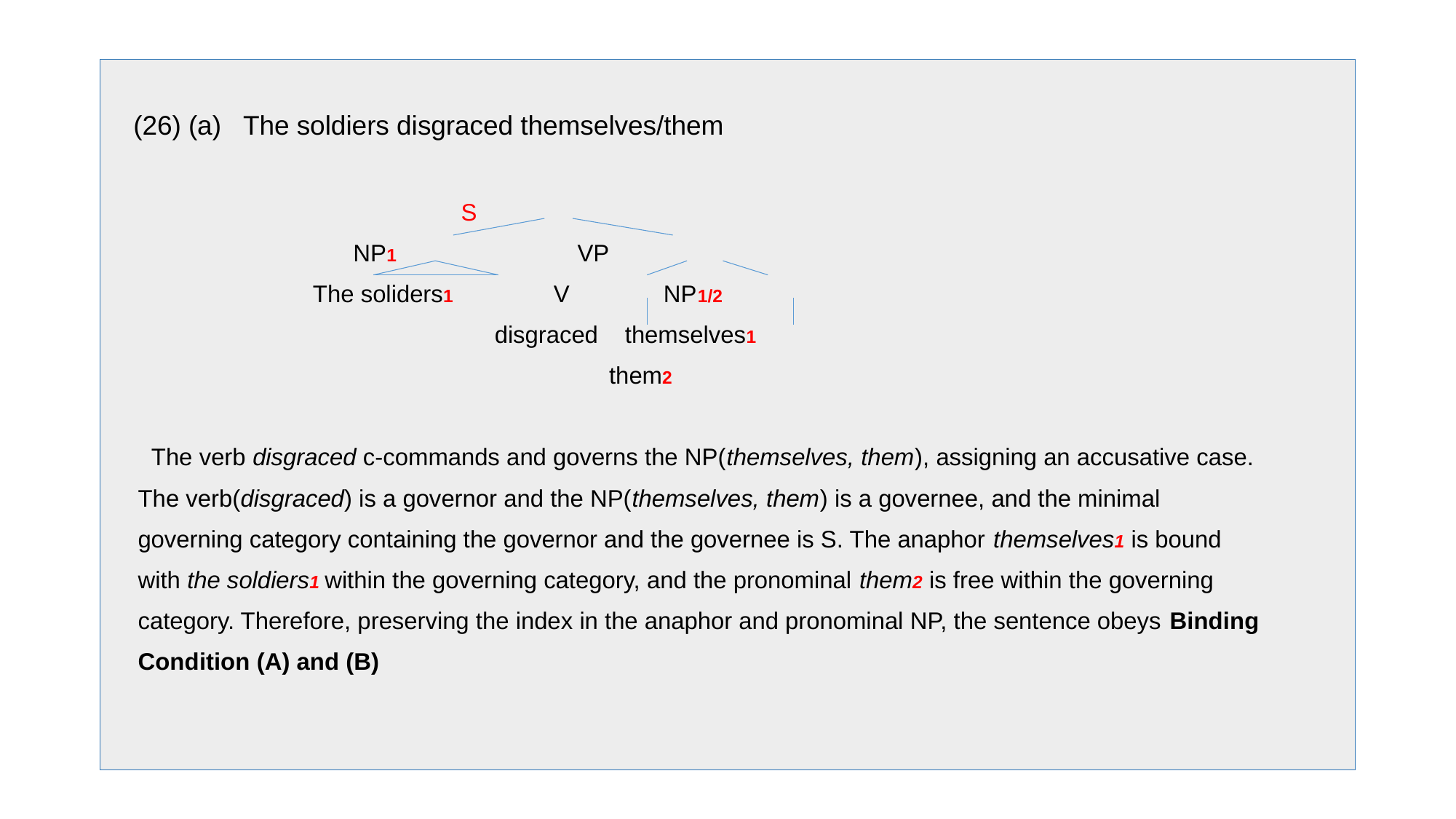

(26) (a)   The soldiers disgraced themselves/them

                                                    S
                                    NP1                           VP
                              The soliders1               V              NP1/2
                                                         disgraced    themselves1
                                                                          them2

      The verb disgraced c-commands and governs the NP(themselves, them), assigning an accusative case.
    The verb(disgraced) is a governor and the NP(themselves, them) is a governee, and the minimal
    governing category containing the governor and the governee is S. The anaphor themselves1 is bound
    with the soldiers1 within the governing category, and the pronominal them2 is free within the governing
    category. Therefore, preserving the index in the anaphor and pronominal NP, the sentence obeys Binding
    Condition (A) and (B)